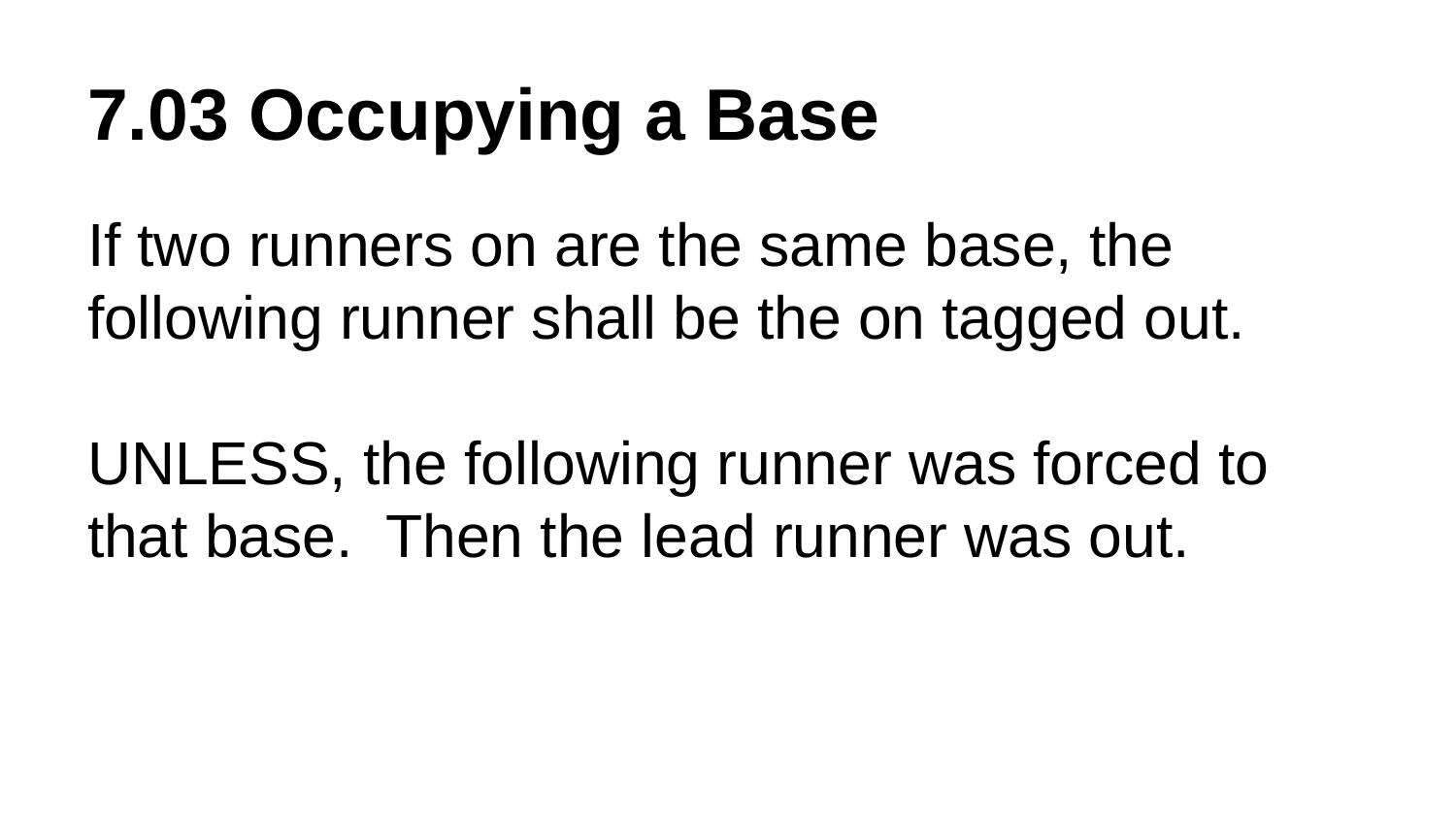

# 7.03 Occupying a Base
If two runners on are the same base, the following runner shall be the on tagged out.

UNLESS, the following runner was forced to that base.  Then the lead runner was out.